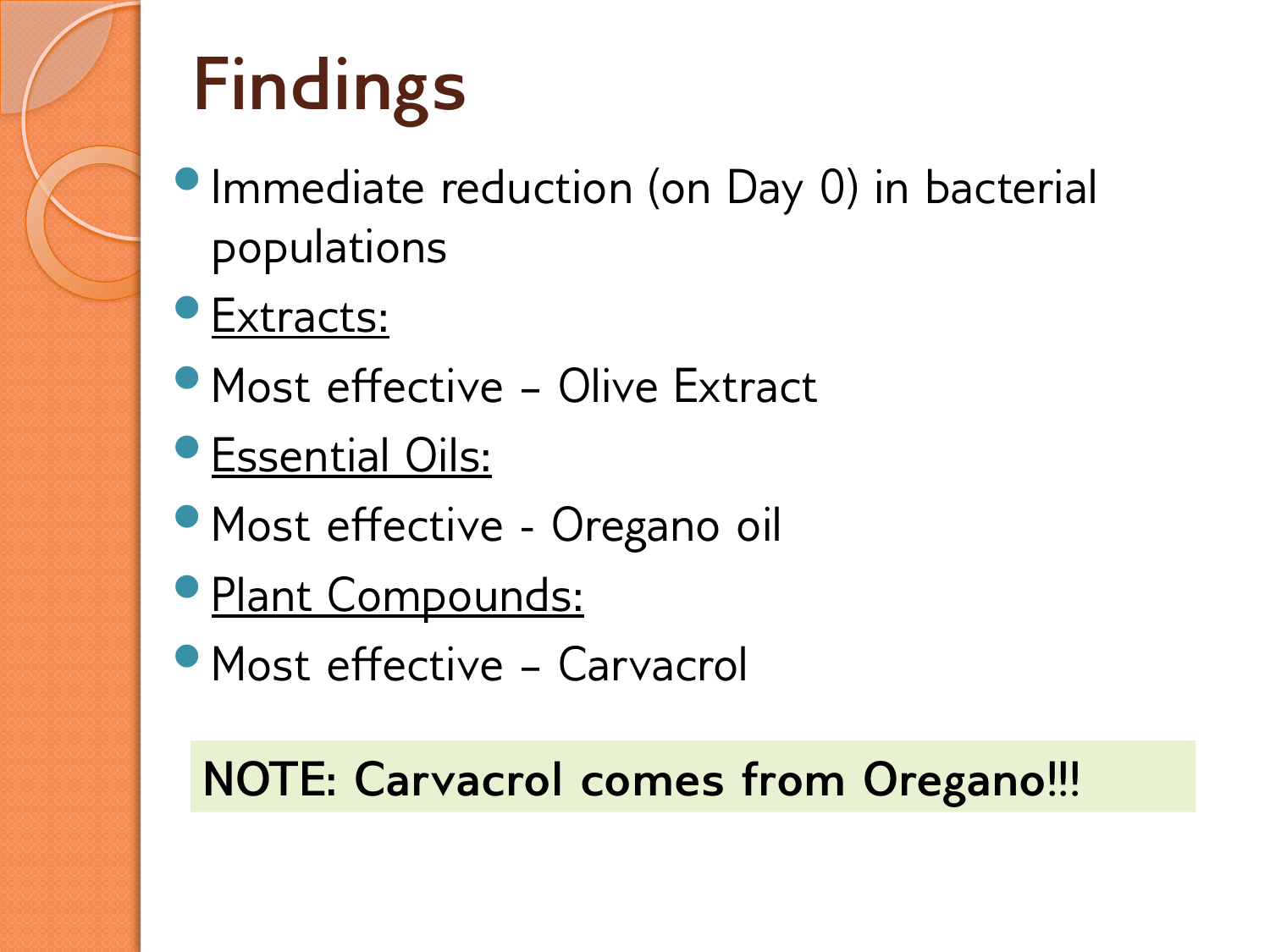

# Findings
Immediate reduction (on Day 0) in bacterial populations
Extracts:
Most effective – Olive Extract
Essential Oils:
Most effective - Oregano oil
Plant Compounds:
Most effective – Carvacrol
NOTE: Carvacrol comes from Oregano!!!